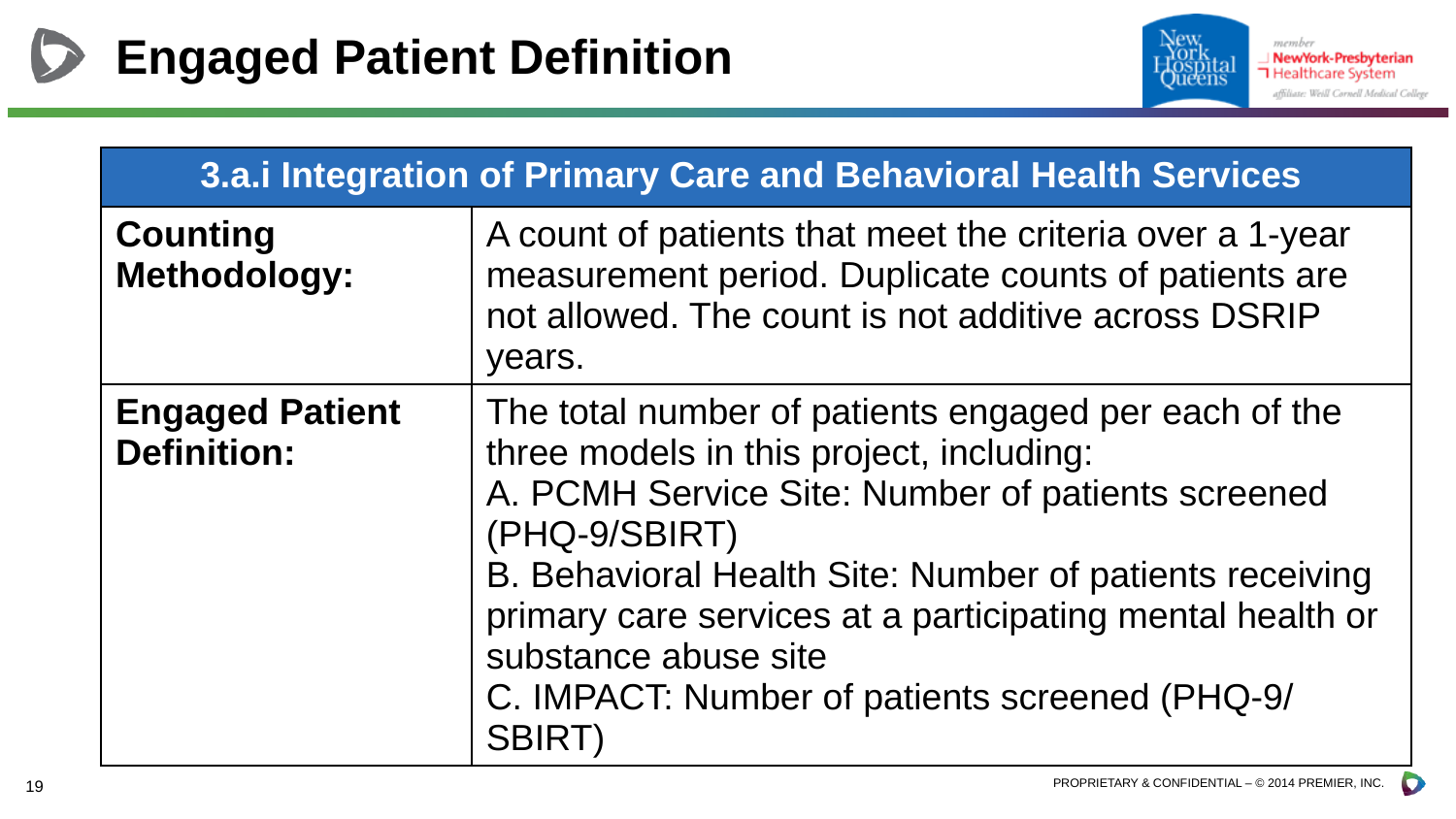

# Engaged Patient Definition
| 3.a.i Integration of Primary Care and Behavioral Health Services |  |
| --- | --- |
| Counting Methodology: | A count of patients that meet the criteria over a 1-year measurement period. Duplicate counts of patients are not allowed. The count is not additive across DSRIP years. |
| Engaged Patient Definition: | The total number of patients engaged per each of the three models in this project, including: A. PCMH Service Site: Number of patients screened (PHQ-9/SBIRT) B. Behavioral Health Site: Number of patients receiving primary care services at a participating mental health or substance abuse site C. IMPACT: Number of patients screened (PHQ-9/ SBIRT) |